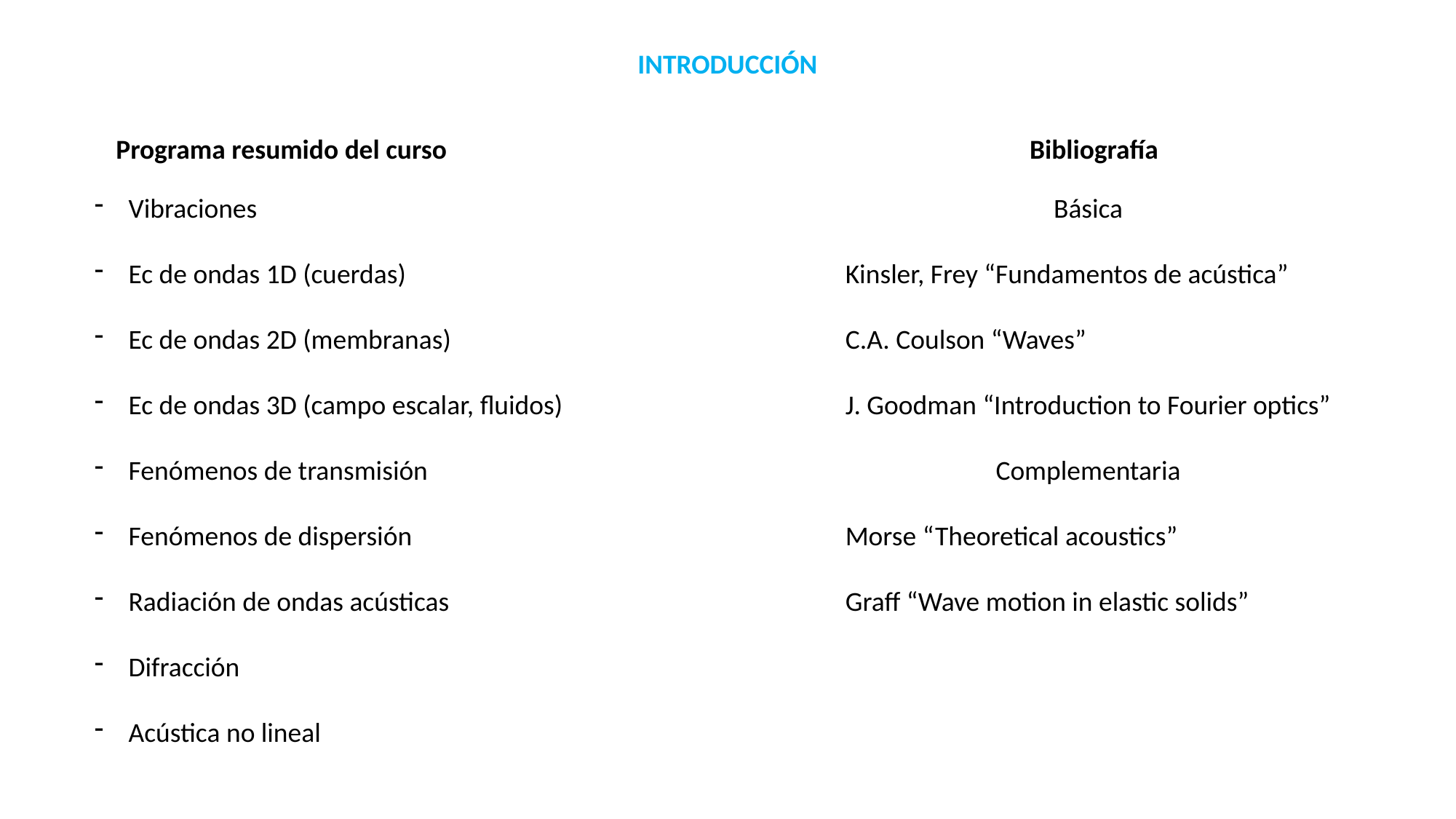

INTRODUCCIÓN
Programa resumido del curso
Bibliografía
Básica

Kinsler, Frey “Fundamentos de acústica”

C.A. Coulson “Waves”

J. Goodman “Introduction to Fourier optics”

Complementaria

Morse “Theoretical acoustics”

Graff “Wave motion in elastic solids”
Vibraciones

Ec de ondas 1D (cuerdas)

Ec de ondas 2D (membranas)

Ec de ondas 3D (campo escalar, fluidos)

Fenómenos de transmisión

Fenómenos de dispersión

Radiación de ondas acústicas

Difracción

Acústica no lineal